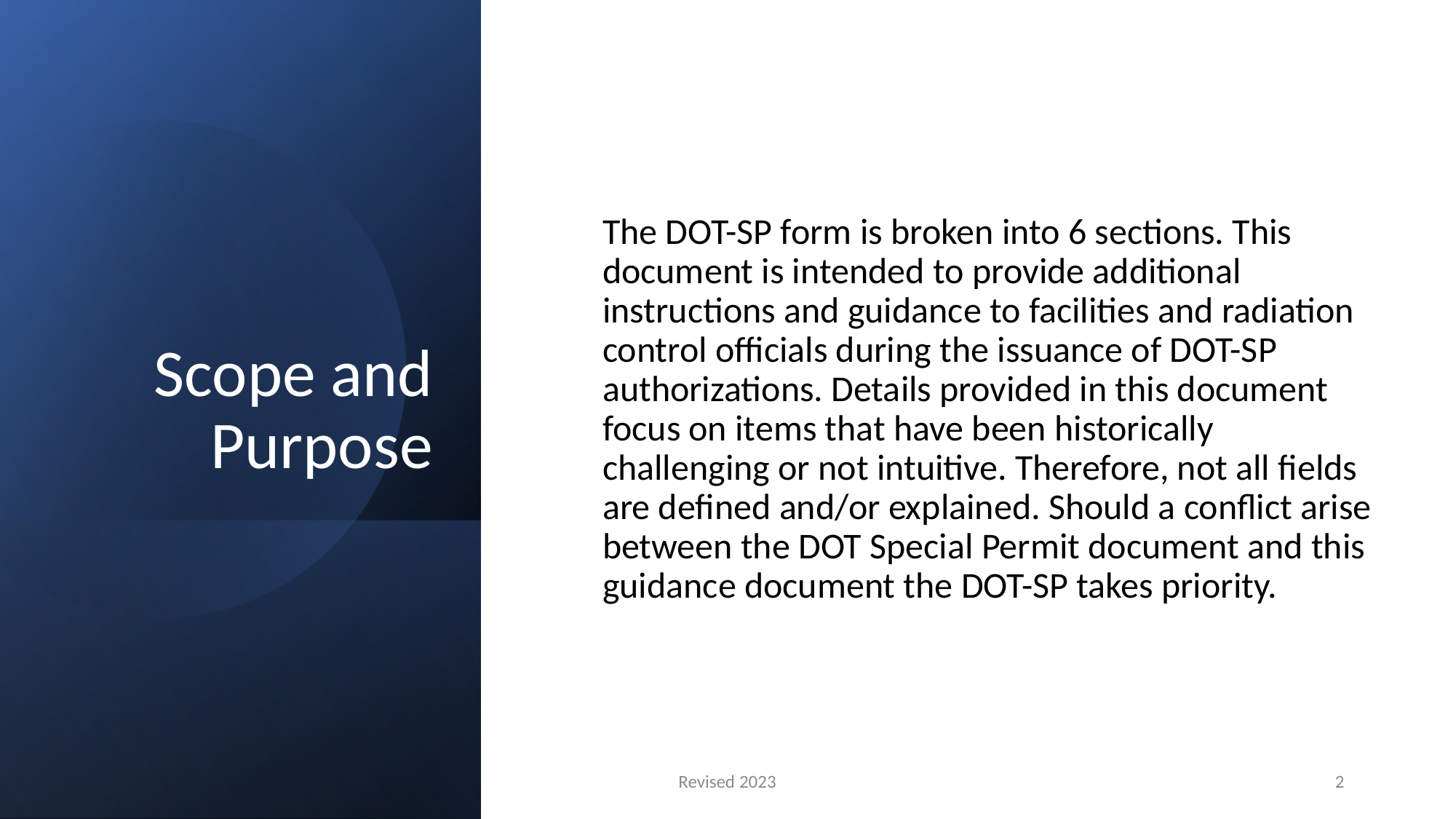

The DOT-SP form is broken into 6 sections. This document is intended to provide additional instructions and guidance to facilities and radiation control officials during the issuance of DOT-SP authorizations. Details provided in this document focus on items that have been historically challenging or not intuitive. Therefore, not all fields are defined and/or explained. Should a conflict arise between the DOT Special Permit document and this guidance document the DOT-SP takes priority.
Scope and Purpose
Revised 2023
2